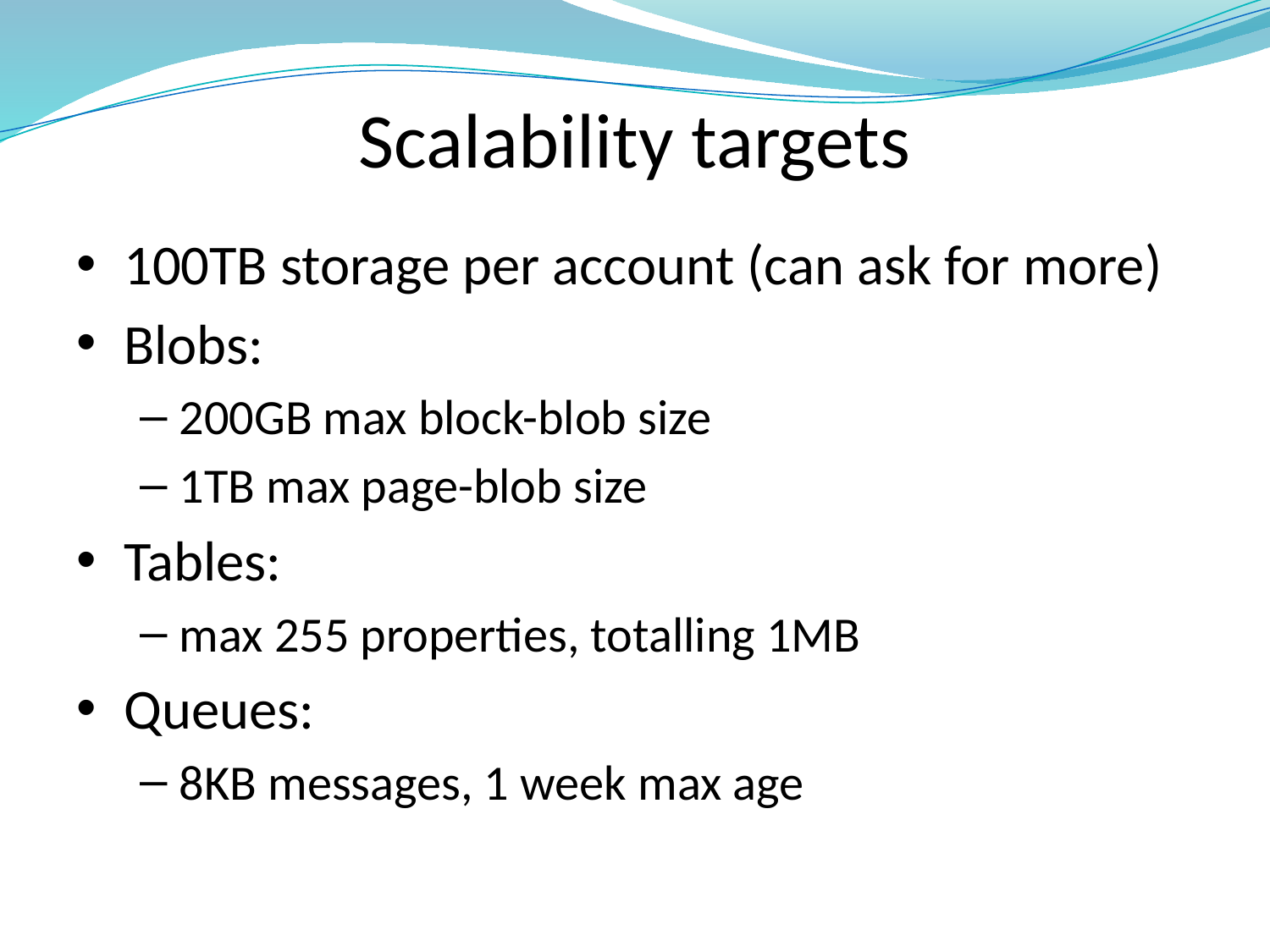

# Scalability targets
100TB storage per account (can ask for more)
Blobs:
200GB max block-blob size
1TB max page-blob size
Tables:
max 255 properties, totalling 1MB
Queues:
8KB messages, 1 week max age